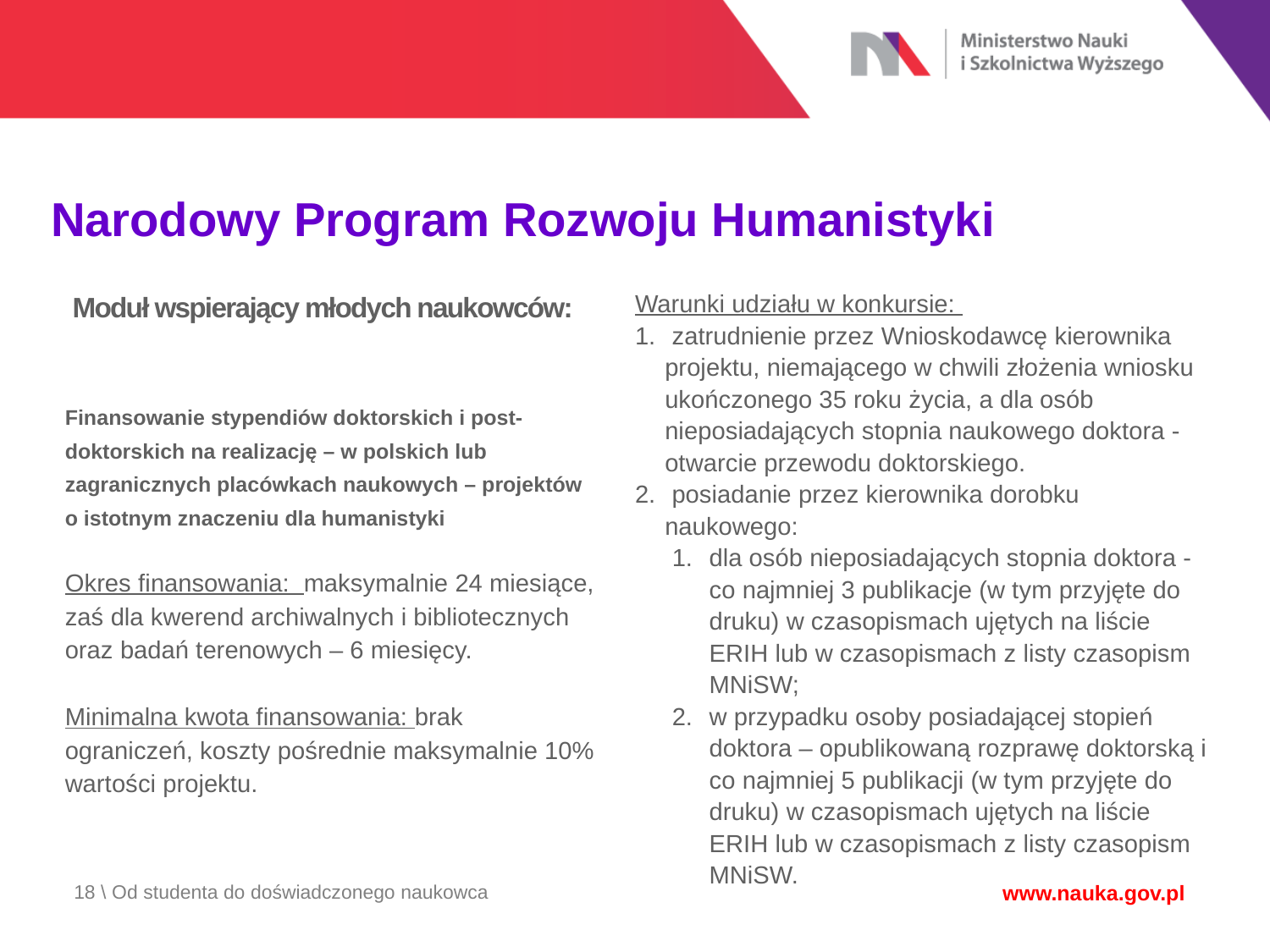

Narodowy Program Rozwoju Humanistyki
Moduł wspierający młodych naukowców:
Warunki udziału w konkursie:
 zatrudnienie przez Wnioskodawcę kierownika projektu, niemającego w chwili złożenia wniosku ukończonego 35 roku życia, a dla osób nieposiadających stopnia naukowego doktora - otwarcie przewodu doktorskiego.
 posiadanie przez kierownika dorobku naukowego:
dla osób nieposiadających stopnia doktora - co najmniej 3 publikacje (w tym przyjęte do druku) w czasopismach ujętych na liście ERIH lub w czasopismach z listy czasopism MNiSW;
w przypadku osoby posiadającej stopień doktora – opublikowaną rozprawę doktorską i co najmniej 5 publikacji (w tym przyjęte do druku) w czasopismach ujętych na liście ERIH lub w czasopismach z listy czasopism MNiSW.
Finansowanie stypendiów doktorskich i post-doktorskich na realizację – w polskich lub zagranicznych placówkach naukowych – projektów o istotnym znaczeniu dla humanistyki

Okres finansowania:  maksymalnie 24 miesiące, zaś dla kwerend archiwalnych i bibliotecznych oraz badań terenowych – 6 miesięcy.

Minimalna kwota finansowania: brak ograniczeń, koszty pośrednie maksymalnie 10% wartości projektu.
18 \ Od studenta do doświadczonego naukowca
www.nauka.gov.pl